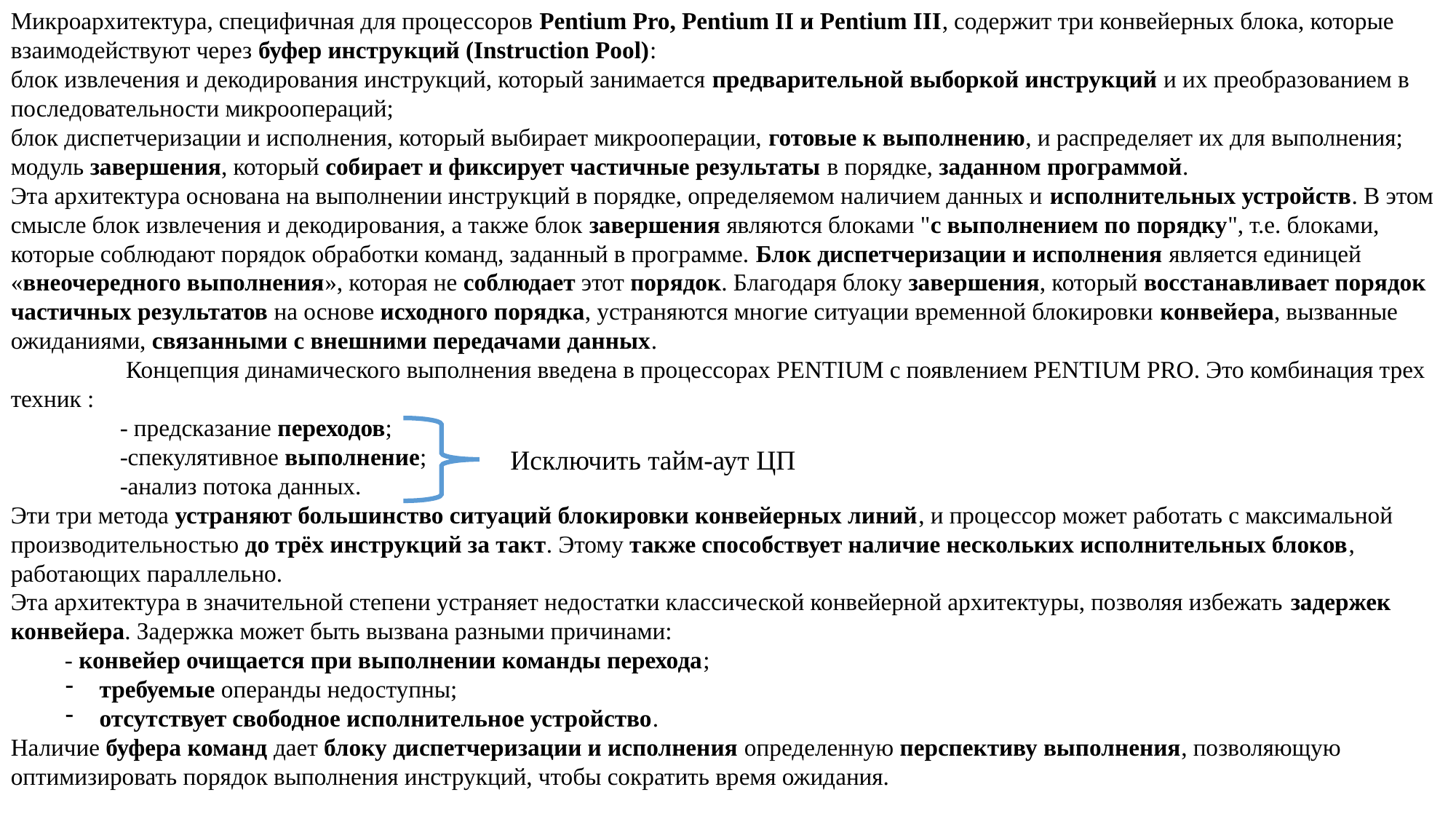

Микроархитектура, специфичная для процессоров Pentium Pro, Pentium II и Pentium III, содержит три конвейерных блока, которые взаимодействуют через буфер инструкций (Instruction Pool):
блок извлечения и декодирования инструкций, который занимается предварительной выборкой инструкций и их преобразованием в последовательности микроопераций;
блок диспетчеризации и исполнения, который выбирает микрооперации, готовые к выполнению, и распределяет их для выполнения;
модуль завершения, который собирает и фиксирует частичные результаты в порядке, заданном программой.
Эта архитектура основана на выполнении инструкций в порядке, определяемом наличием данных и исполнительных устройств. В этом смысле блок извлечения и декодирования, а также блок завершения являются блоками "с выполнением по порядку", т.е. блоками, которые соблюдают порядок обработки команд, заданный в программе. Блок диспетчеризации и исполнения является единицей «внеочередного выполнения», которая не соблюдает этот порядок. Благодаря блоку завершения, который восстанавливает порядок частичных результатов на основе исходного порядка, устраняются многие ситуации временной блокировки конвейера, вызванные ожиданиями, связанными с внешними передачами данных.
	 Концепция динамического выполнения введена в процессорах PENTIUM с появлением PENTIUM PRO. Это комбинация трех техник :
	- предсказание переходов;
	-спекулятивное выполнение;
	-анализ потока данных.
Эти три метода устраняют большинство ситуаций блокировки конвейерных линий, и процессор может работать с максимальной производительностью до трёх инструкций за такт. Этому также способствует наличие нескольких исполнительных блоков, работающих параллельно.
Эта архитектура в значительной степени устраняет недостатки классической конвейерной архитектуры, позволяя избежать задержек конвейера. Задержка может быть вызвана разными причинами:
         - конвейер очищается при выполнении команды перехода;
требуемые операнды недоступны;
отсутствует свободное исполнительное устройство.
Наличие буфера команд дает блоку диспетчеризации и исполнения определенную перспективу выполнения, позволяющую оптимизировать порядок выполнения инструкций, чтобы сократить время ожидания.

Исключить тайм-аут ЦП